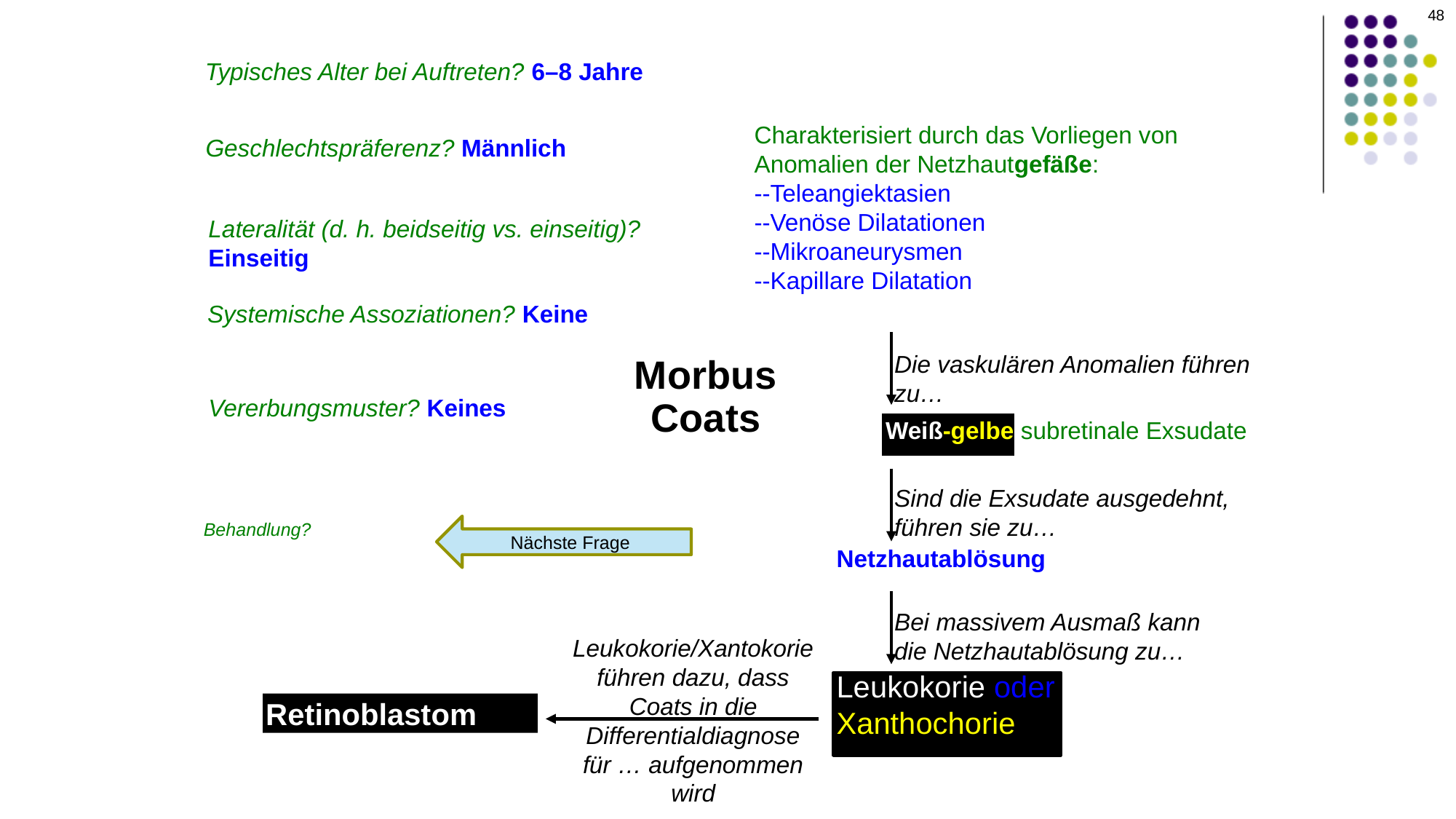

Typisches Alter bei Auftreten? 6–8 Jahre
Charakterisiert durch das Vorliegen von
Anomalien der Netzhautgefäße:
--Teleangiektasien
--Venöse Dilatationen
--Mikroaneurysmen
--Kapillare Dilatation
Geschlechtspräferenz? Männlich
Lateralität (d. h. beidseitig vs. einseitig)? Einseitig
Systemische Assoziationen? Keine
Die vaskulären Anomalien führen zu…
Morbus Coats
Vererbungsmuster? Keines
Weiß-gelbe subretinale Exsudate

Sind die Exsudate ausgedehnt, führen sie zu…
Behandlung?
Nächste Frage
Netzhautablösung
Bei massivem Ausmaß kann die Netzhautablösung zu…
Leukokorie/Xantokorie führen dazu, dass Coats in die Differentialdiagnose für … aufgenommen wird
Leukokorie oder Xanthochorie

Retinoblastom